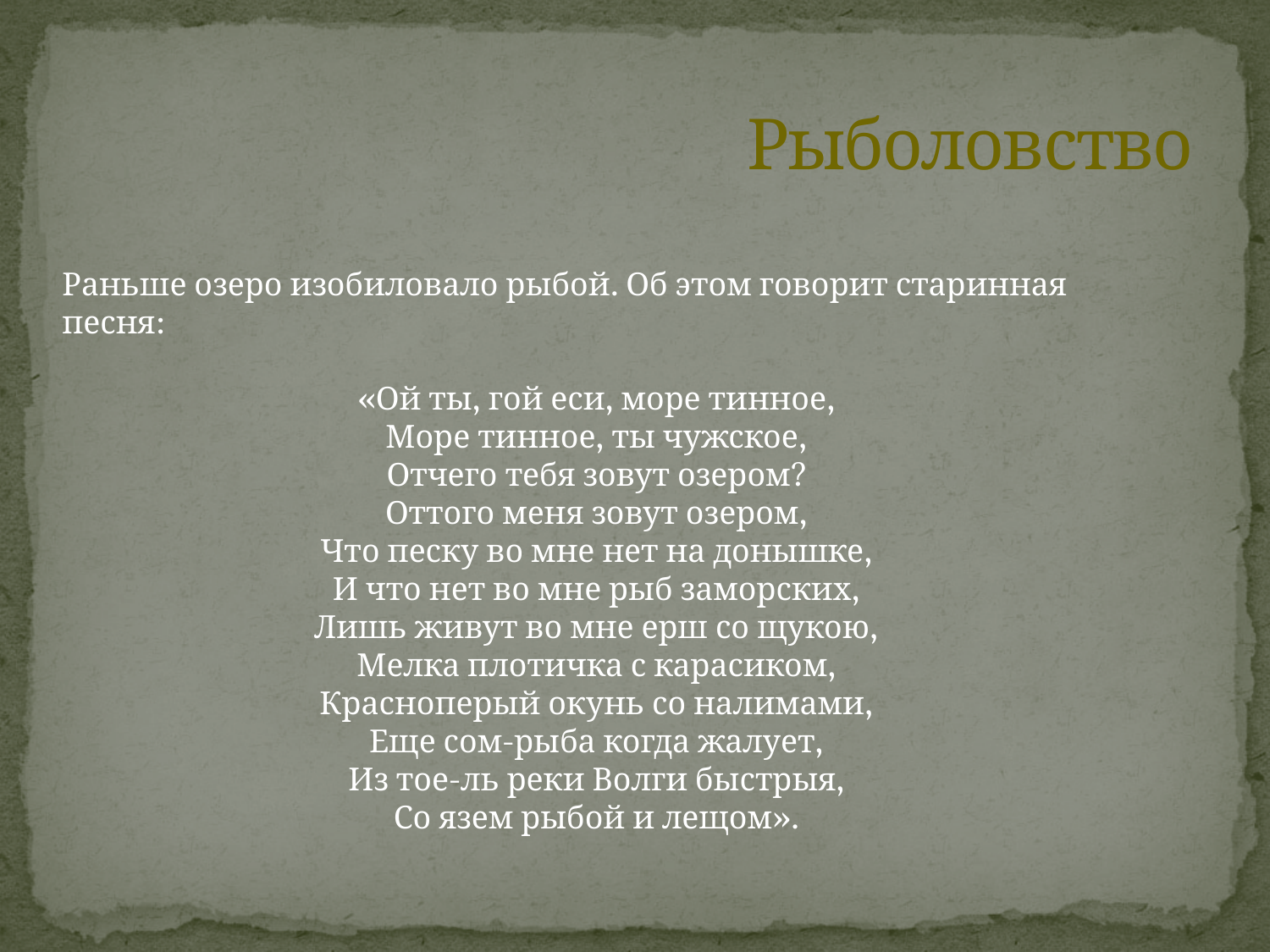

# Рыболовство
Раньше озеро изобиловало рыбой. Об этом говорит старинная песня:
«Ой ты, гой еси, море тинное,
Море тинное, ты чужское,
Отчего тебя зовут озером?
Оттого меня зовут озером,
Что песку во мне нет на донышке,
И что нет во мне рыб заморских,
Лишь живут во мне ерш со щукою,
Мелка плотичка с карасиком,
Красноперый окунь со налимами,
Еще сом-рыба когда жалует,
Из тое-ль реки Волги быстрыя,
Со язем рыбой и лещом».